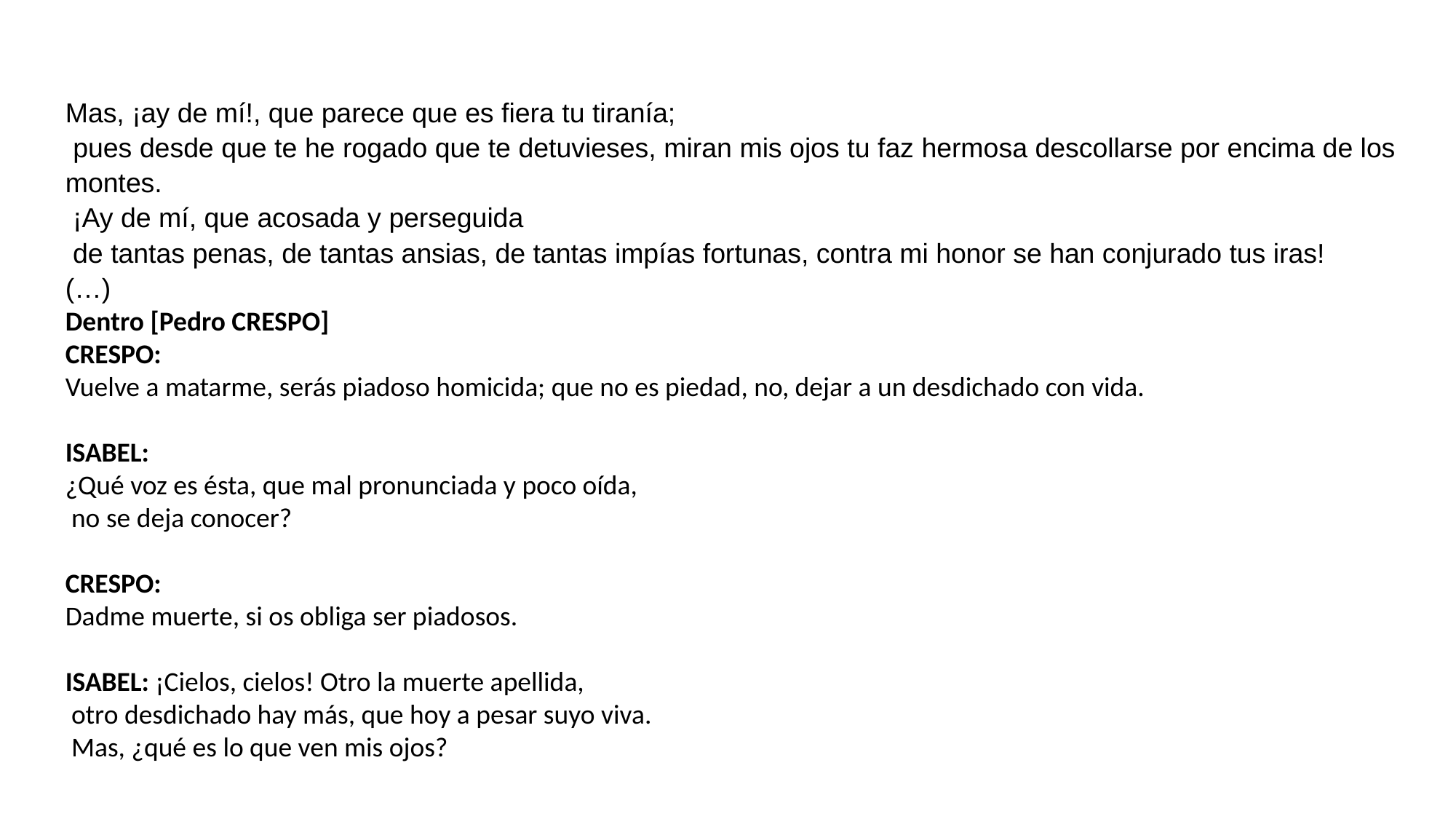

Mas, ¡ay de mí!, que parece que es fiera tu tiranía;
 pues desde que te he rogado que te detuvieses, miran mis ojos tu faz hermosa descollarse por encima de los montes.
 ¡Ay de mí, que acosada y perseguida
 de tantas penas, de tantas ansias, de tantas impías fortunas, contra mi honor se han conjurado tus iras!
(…)
Dentro [Pedro CRESPO]
CRESPO:
Vuelve a matarme, serás piadoso homicida; que no es piedad, no, dejar a un desdichado con vida.

ISABEL:
¿Qué voz es ésta, que mal pronunciada y poco oída,
 no se deja conocer?

CRESPO:
Dadme muerte, si os obliga ser piadosos.

ISABEL: ¡Cielos, cielos! Otro la muerte apellida,
 otro desdichado hay más, que hoy a pesar suyo viva.
 Mas, ¿qué es lo que ven mis ojos?